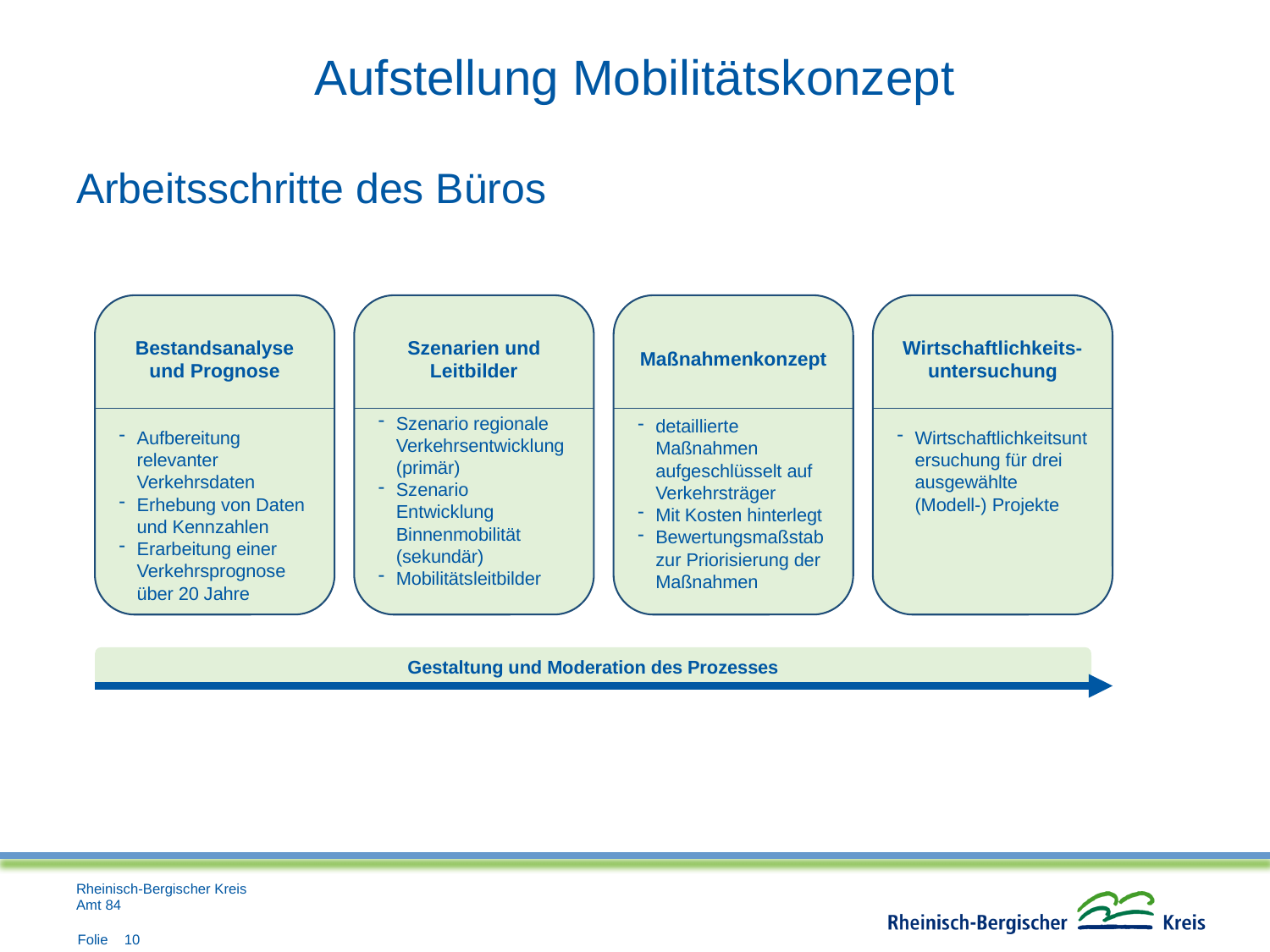

# Aufstellung Mobilitätskonzept
Arbeitsschritte des Büros

Bestandsanalyse und Prognose

Aufbereitung relevanter Verkehrsdaten
Erhebung von Daten und Kennzahlen
Erarbeitung einer Verkehrsprognose über 20 Jahre

Szenarien und Leitbilder

Szenario regionale Verkehrsentwicklung (primär)
Szenario Entwicklung Binnenmobilität (sekundär)
Mobilitätsleitbilder

Maßnahmenkonzept

detaillierte Maßnahmen aufgeschlüsselt auf Verkehrsträger
Mit Kosten hinterlegt
Bewertungsmaßstab zur Priorisierung der Maßnahmen

Wirtschaftlichkeits-untersuchung

Wirtschaftlichkeitsuntersuchung für drei ausgewählte (Modell-) Projekte

Gestaltung und Moderation des Prozesses